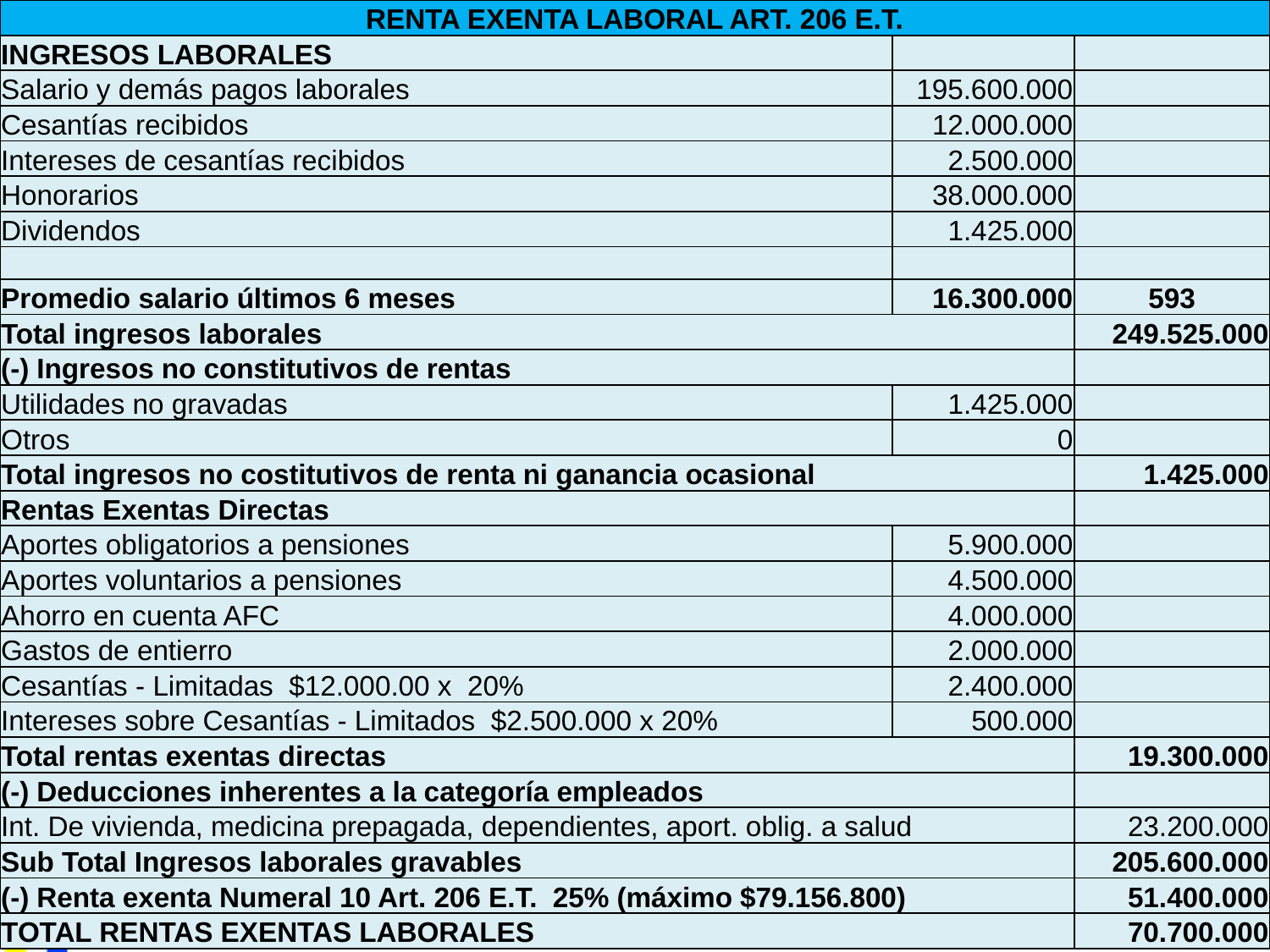

| RENTA EXENTA LABORAL ART. 206 E.T. |  |  |
| --- | --- | --- |
| INGRESOS LABORALES |  |  |
| Salario y demás pagos laborales | 195.600.000 |  |
| Cesantías recibidos | 12.000.000 |  |
| Intereses de cesantías recibidos | 2.500.000 |  |
| Honorarios | 38.000.000 |  |
| Dividendos | 1.425.000 |  |
|  |  |  |
| Promedio salario últimos 6 meses | 16.300.000 | 593 |
| Total ingresos laborales |  | 249.525.000 |
| (-) Ingresos no constitutivos de rentas |  |  |
| Utilidades no gravadas | 1.425.000 |  |
| Otros | 0 |  |
| Total ingresos no costitutivos de renta ni ganancia ocasional |  | 1.425.000 |
| Rentas Exentas Directas |  |  |
| Aportes obligatorios a pensiones | 5.900.000 |  |
| Aportes voluntarios a pensiones | 4.500.000 |  |
| Ahorro en cuenta AFC | 4.000.000 |  |
| Gastos de entierro | 2.000.000 |  |
| Cesantías - Limitadas $12.000.00 x 20% | 2.400.000 |  |
| Intereses sobre Cesantías - Limitados $2.500.000 x 20% | 500.000 |  |
| Total rentas exentas directas |  | 19.300.000 |
| (-) Deducciones inherentes a la categoría empleados |  |  |
| Int. De vivienda, medicina prepagada, dependientes, aport. oblig. a salud |  | 23.200.000 |
| Sub Total Ingresos laborales gravables |  | 205.600.000 |
| (-) Renta exenta Numeral 10 Art. 206 E.T. 25% (máximo $79.156.800) |  | 51.400.000 |
| TOTAL RENTAS EXENTAS LABORALES |  | 70.700.000 |